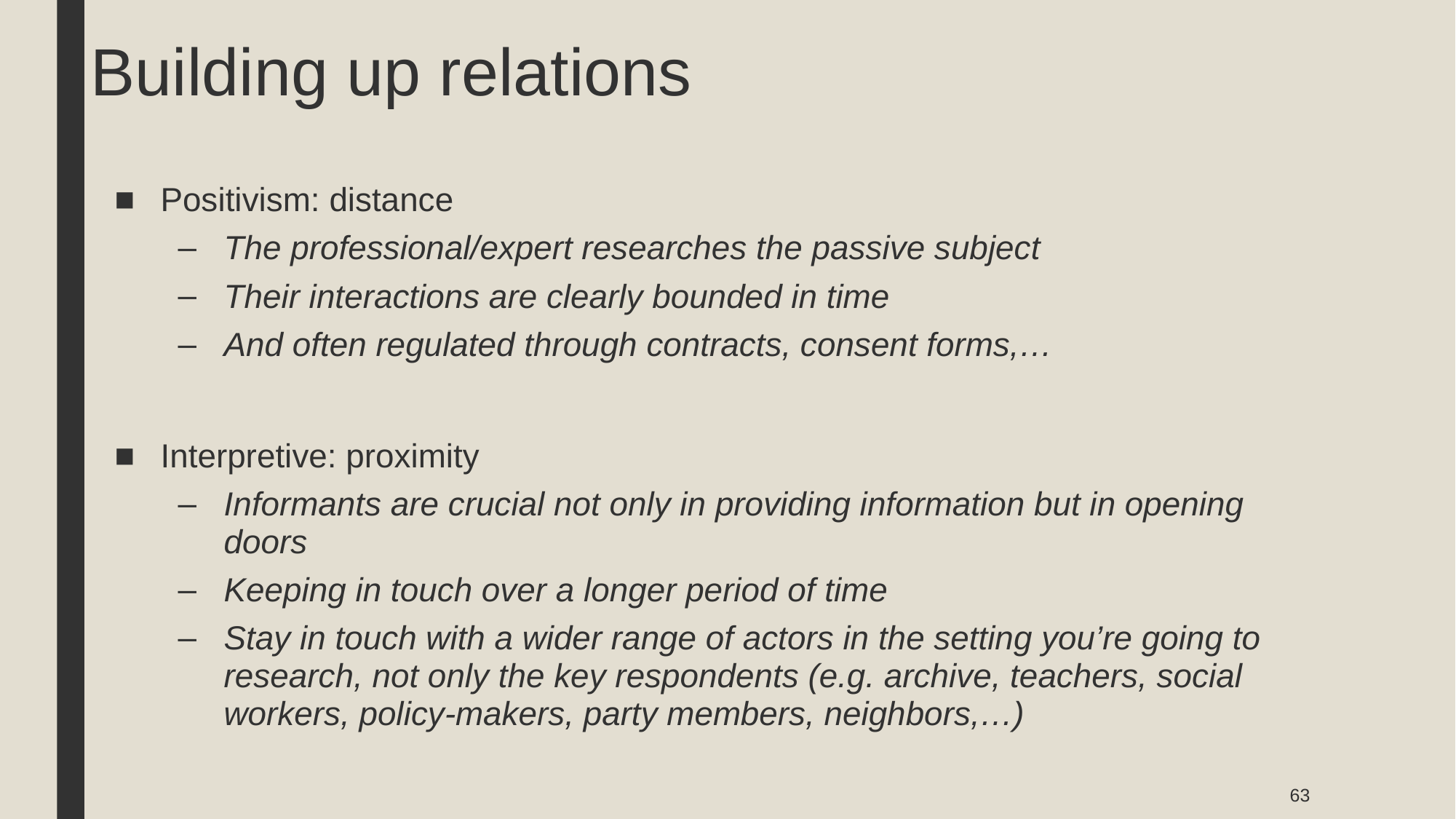

# Building up relations
Positivism: distance
The professional/expert researches the passive subject
Their interactions are clearly bounded in time
And often regulated through contracts, consent forms,…

Interpretive: proximity
Informants are crucial not only in providing information but in opening doors
Keeping in touch over a longer period of time
Stay in touch with a wider range of actors in the setting you’re going to research, not only the key respondents (e.g. archive, teachers, social workers, policy-makers, party members, neighbors,…)
63